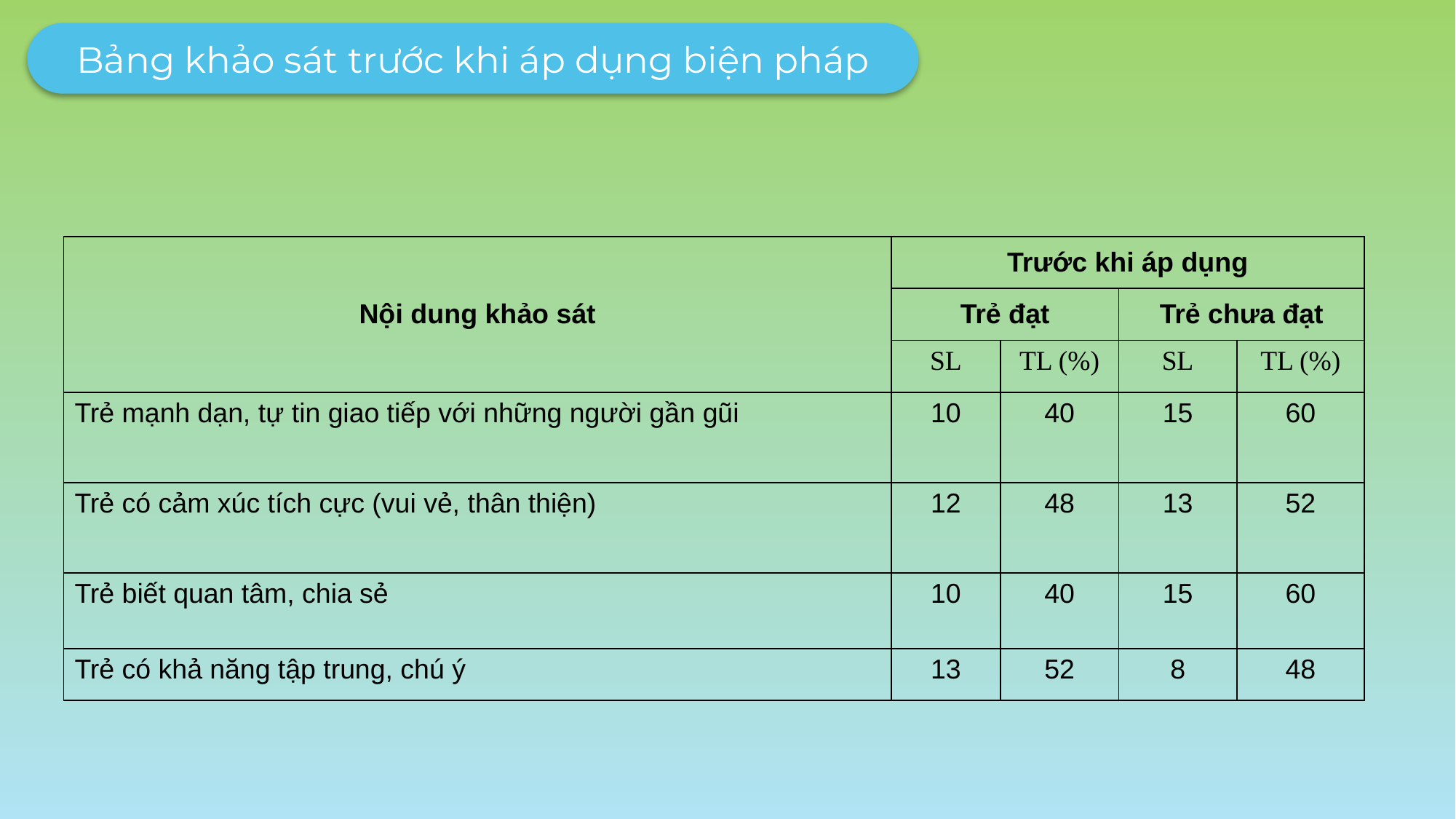

Bảng khảo sát trước khi áp dụng biện pháp
| Nội dung khảo sát | Trước khi áp dụng |  |  |  |
| --- | --- | --- | --- | --- |
|  | Trẻ đạt |  | Trẻ chưa đạt |  |
|  | SL | TL (%) | SL | TL (%) |
| Trẻ mạnh dạn, tự tin giao tiếp với những người gần gũi | 10 | 40 | 15 | 60 |
| Trẻ có cảm xúc tích cực (vui vẻ, thân thiện) | 12 | 48 | 13 | 52 |
| Trẻ biết quan tâm, chia sẻ | 10 | 40 | 15 | 60 |
| Trẻ có khả năng tập trung, chú ý | 13 | 52 | 8 | 48 |